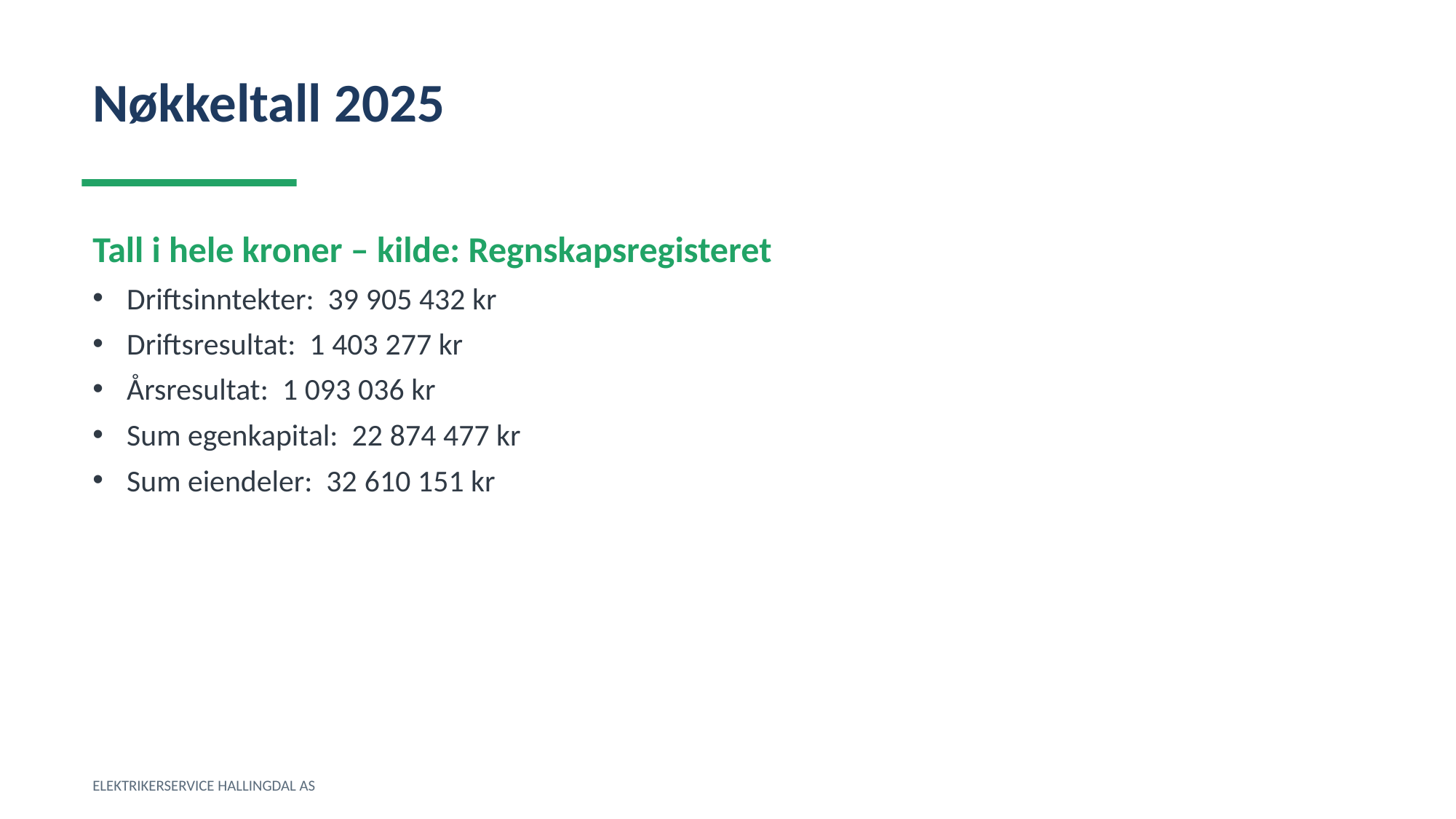

Nøkkeltall 2025

Tall i hele kroner – kilde: Regnskapsregisteret
Driftsinntekter:  39 905 432 kr
Driftsresultat:  1 403 277 kr
Årsresultat:  1 093 036 kr
Sum egenkapital:  22 874 477 kr
Sum eiendeler:  32 610 151 kr
ELEKTRIKERSERVICE HALLINGDAL AS